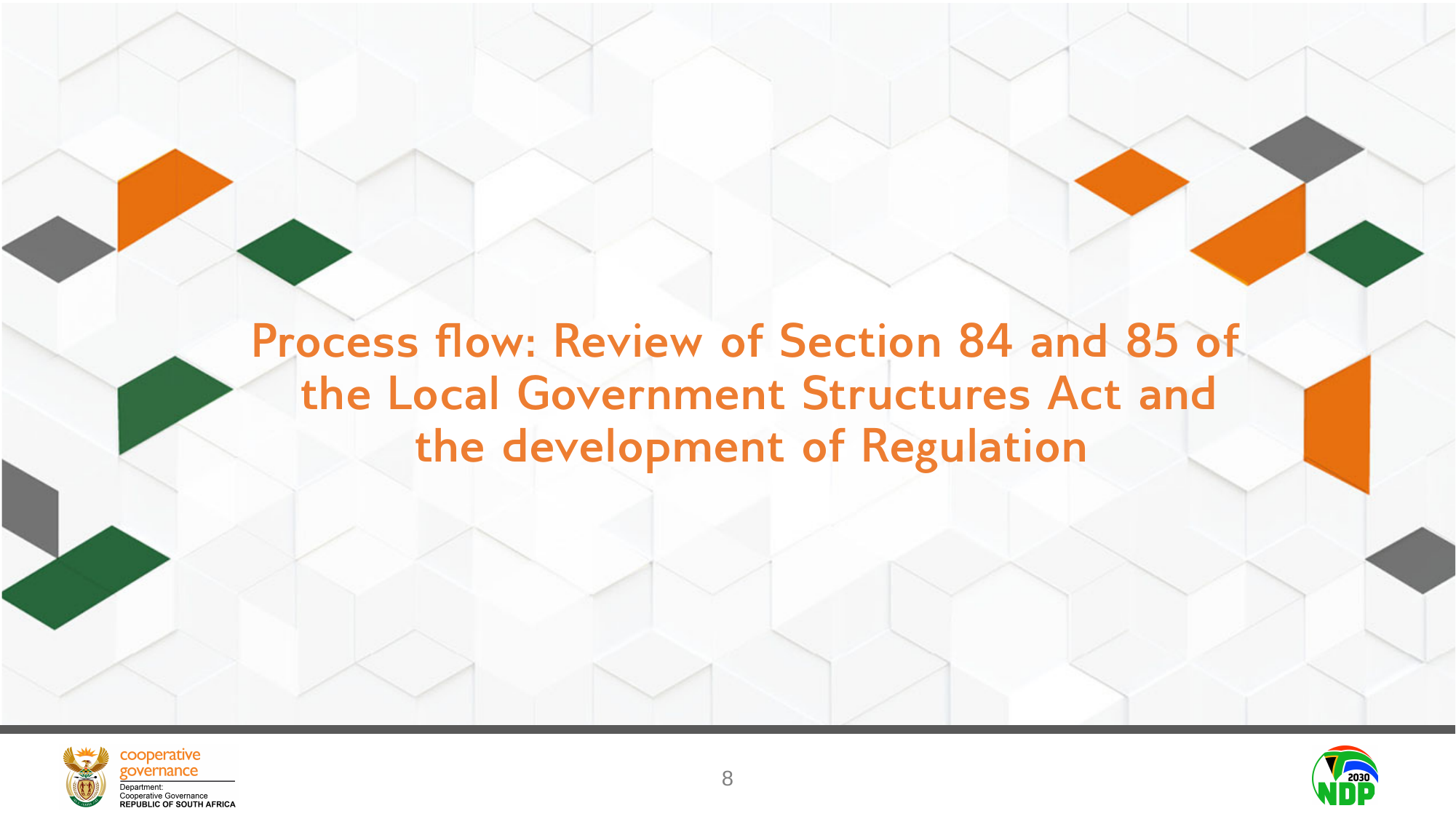

Process flow: Review of Section 84 and 85 of the Local Government Structures Act and the development of Regulation